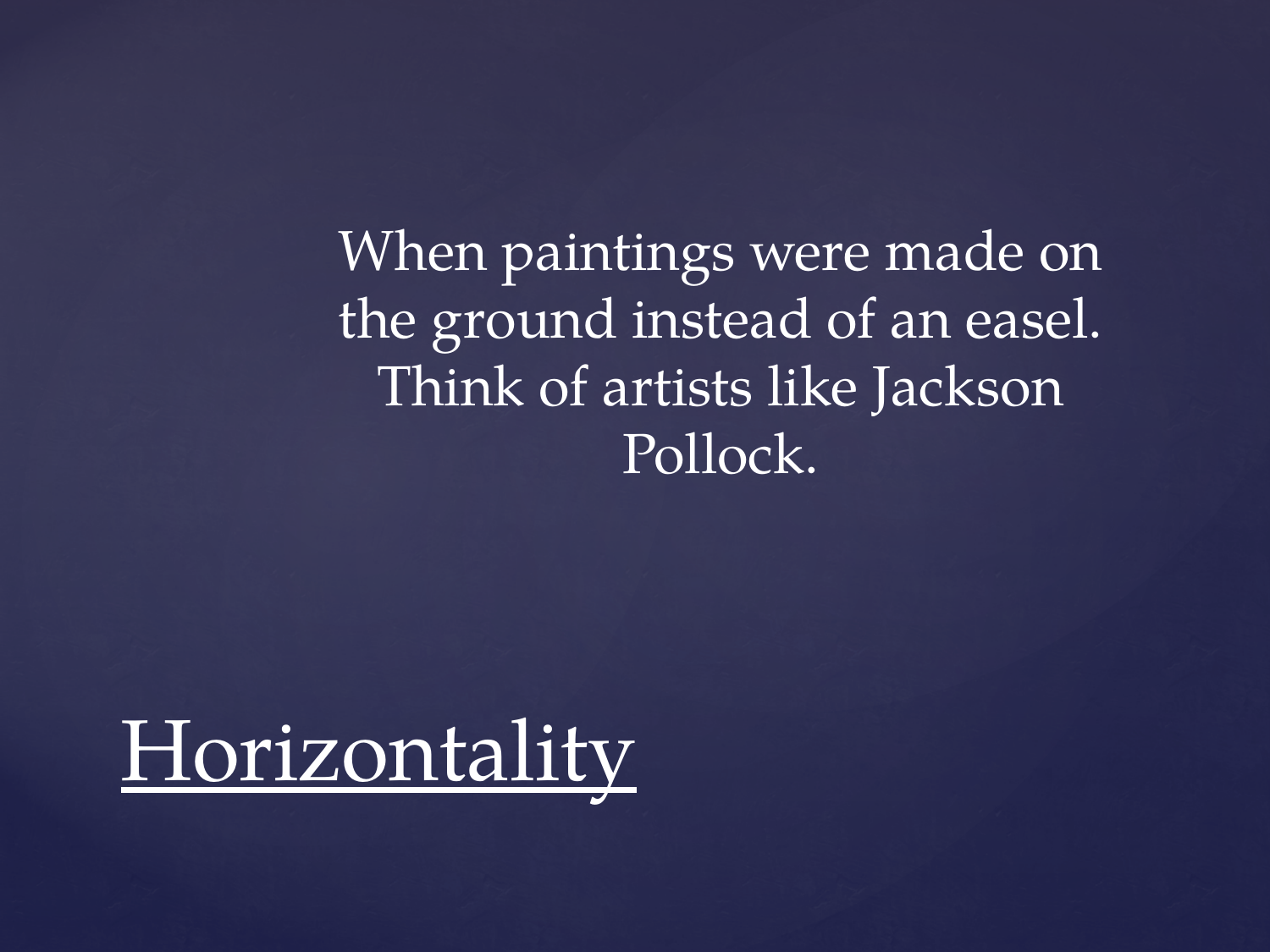

When paintings were made on the ground instead of an easel. Think of artists like Jackson Pollock.
# Horizontality